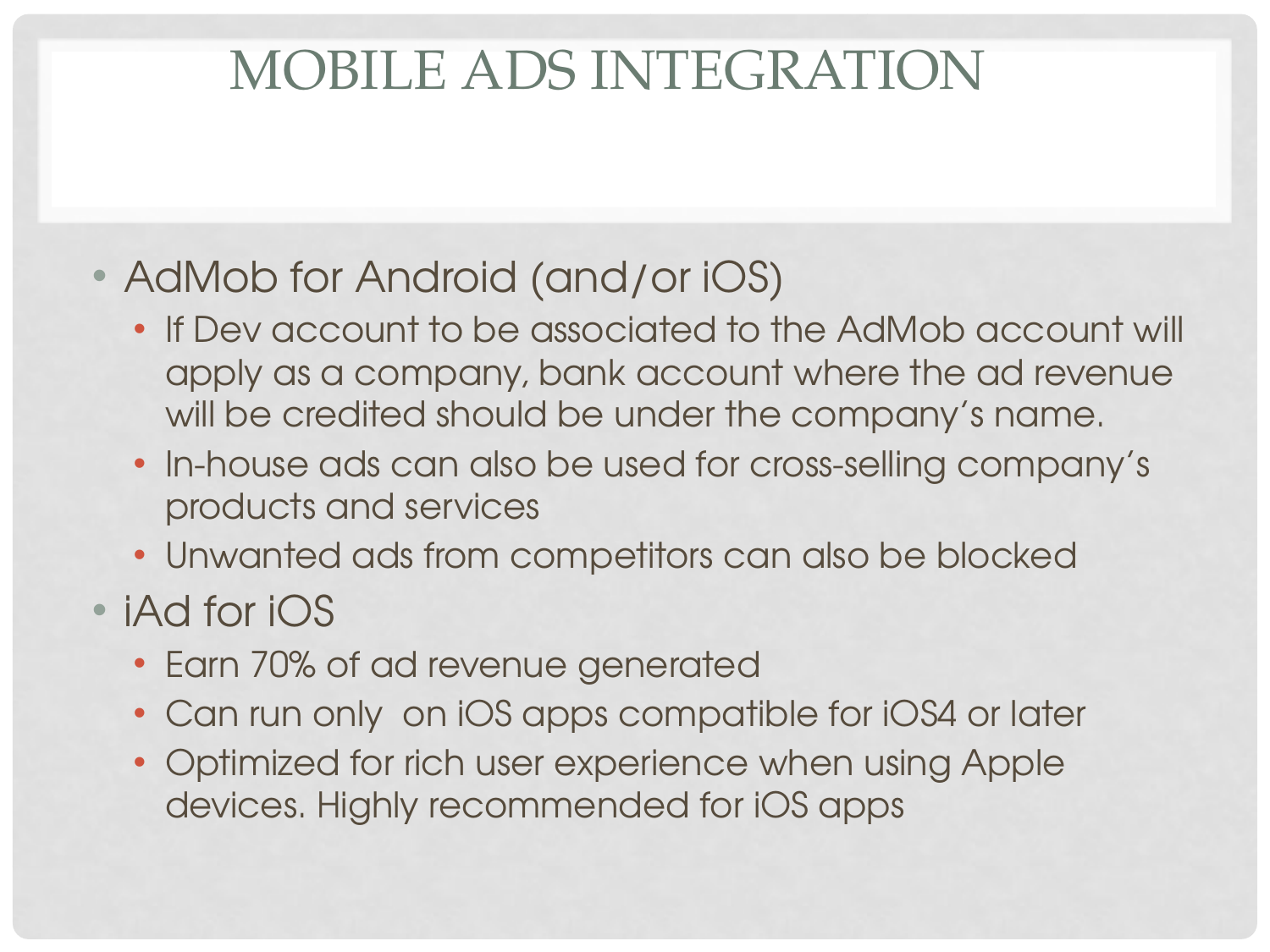

# Mobile Ads Integration
AdMob for Android (and/or iOS)
If Dev account to be associated to the AdMob account will apply as a company, bank account where the ad revenue will be credited should be under the company’s name.
In-house ads can also be used for cross-selling company’s products and services
Unwanted ads from competitors can also be blocked
iAd for iOS
Earn 70% of ad revenue generated
Can run only  on iOS apps compatible for iOS4 or later
Optimized for rich user experience when using Apple devices. Highly recommended for iOS apps